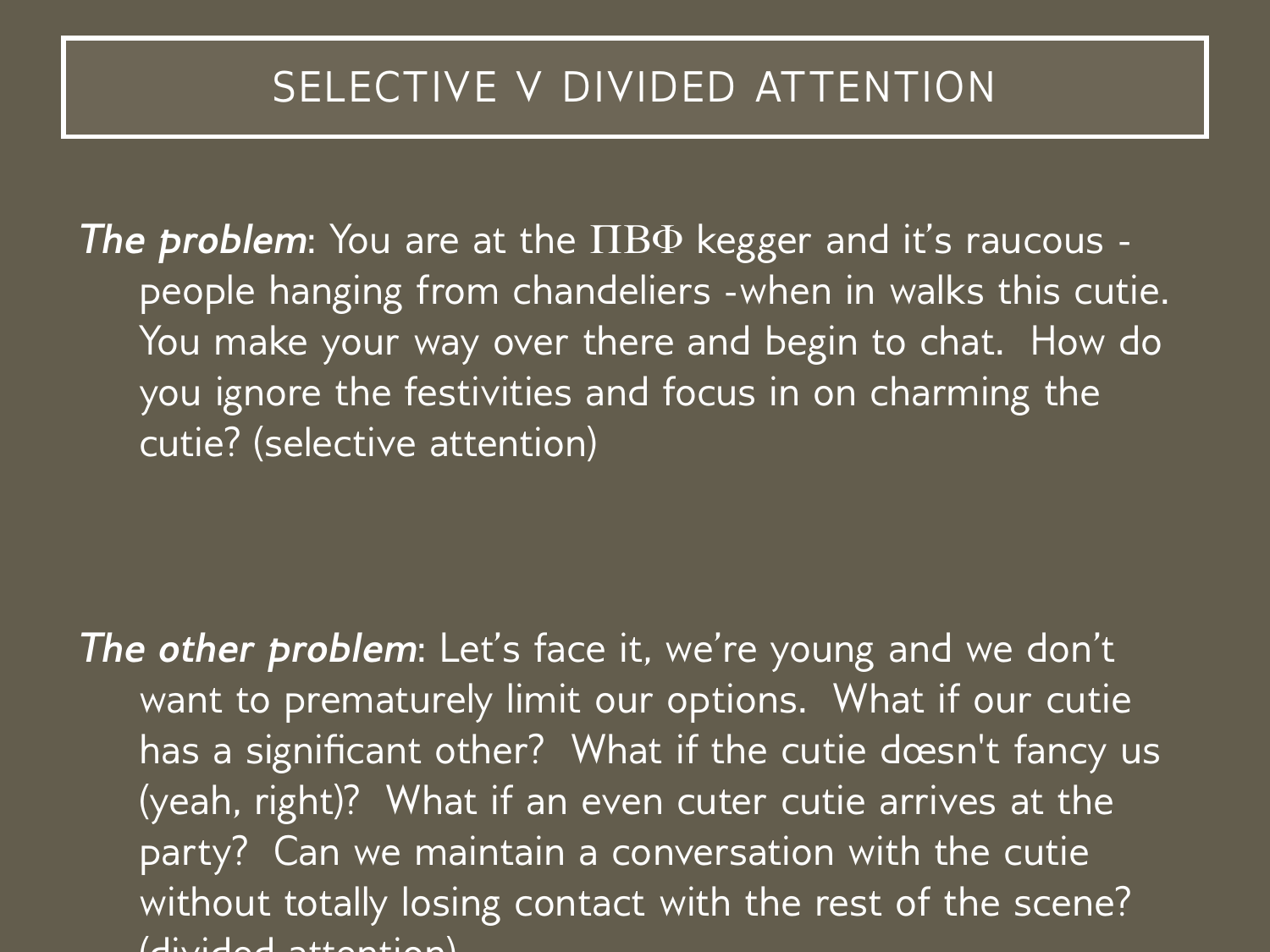

# Selective v Divided Attention

The problem: You are at the ΠΒΦ kegger and it’s raucous - people hanging from chandeliers -when in walks this cutie.  You make your way over there and begin to chat.  How do you ignore the festivities and focus in on charming the cutie? (selective attention)

The other problem: Let’s face it, we’re young and we don’t want to prematurely limit our options.  What if our cutie has a significant other?  What if the cutie doesn't fancy us (yeah, right)?  What if an even cuter cutie arrives at the party?  Can we maintain a conversation with the cutie without totally losing contact with the rest of the scene? (divided attention)